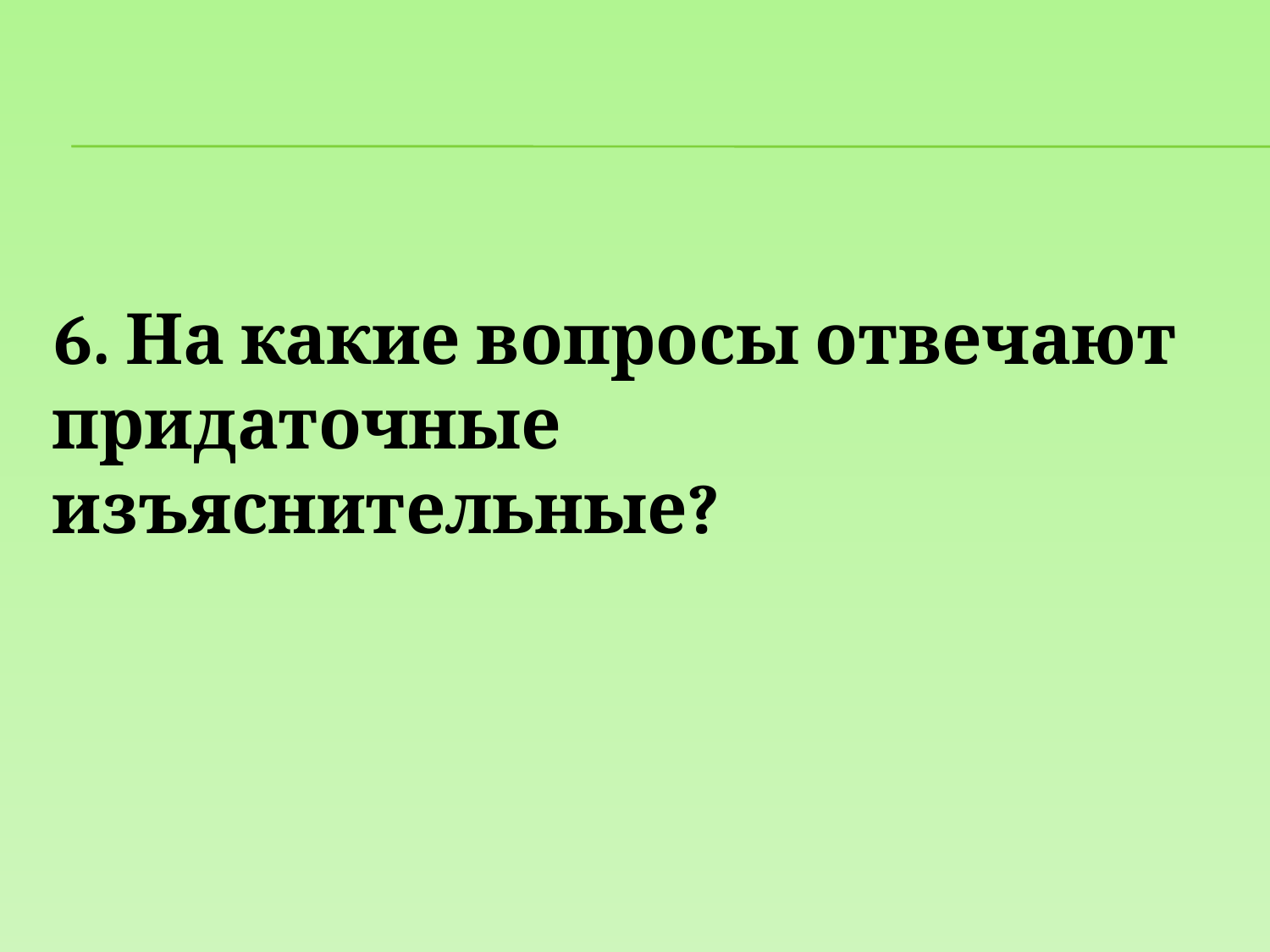

6. На какие вопросы отвечают придаточные изъяснительные?